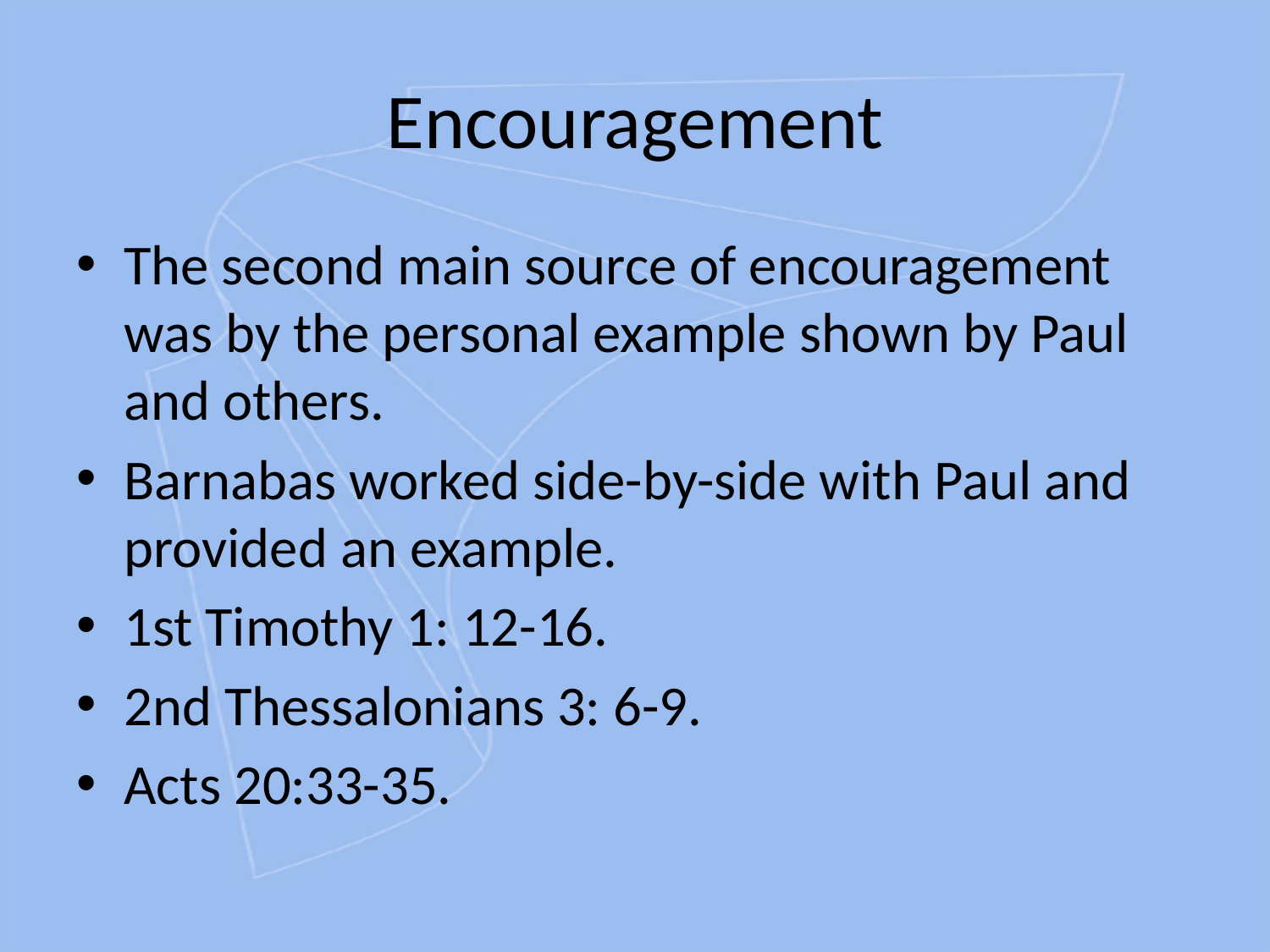

# Encouragement
The second main source of encouragement was by the personal example shown by Paul and others.
Barnabas worked side-by-side with Paul and provided an example.
1st Timothy 1: 12-16.
2nd Thessalonians 3: 6-9.
Acts 20:33-35.